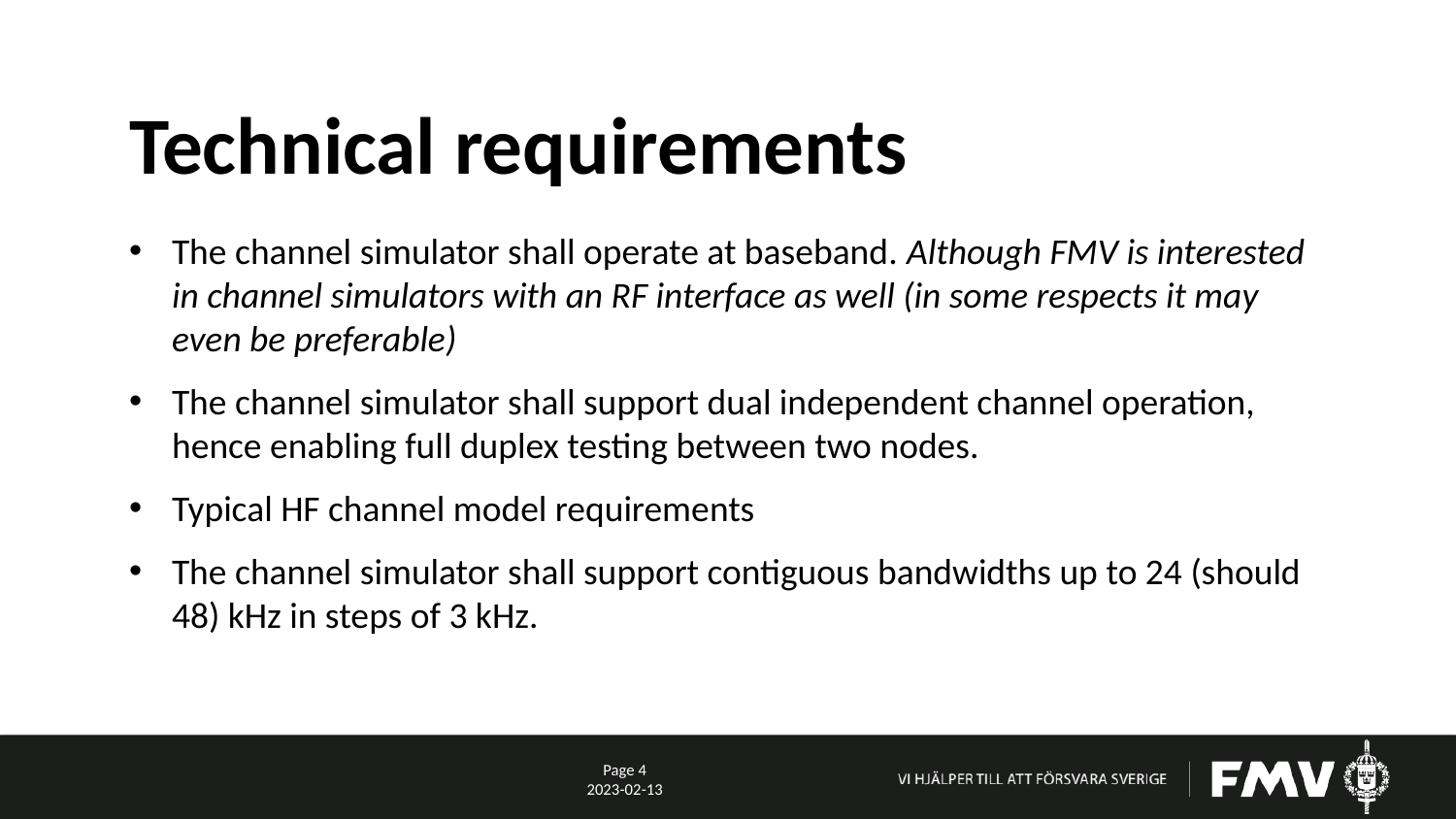

# Technical requirements
The channel simulator shall operate at baseband. Although FMV is interested in channel simulators with an RF interface as well (in some respects it may even be preferable)
The channel simulator shall support dual independent channel operation, hence enabling full duplex testing between two nodes.
Typical HF channel model requirements
The channel simulator shall support contiguous bandwidths up to 24 (should 48) kHz in steps of 3 kHz.
Page 4
2023-02-13